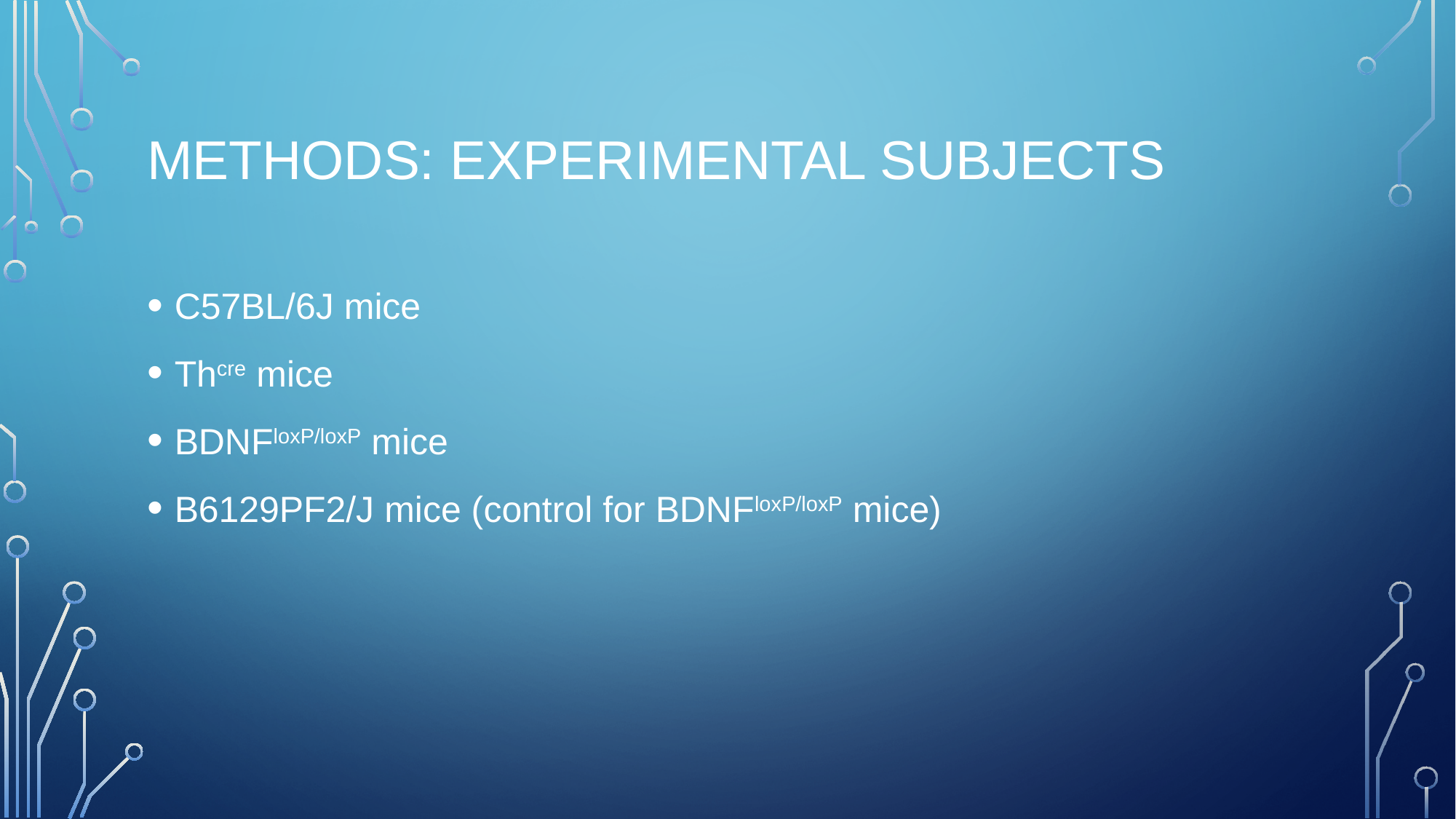

# Methods: Experimental subjects
C57BL/6J mice
Thcre mice
BDNFloxP/loxP mice
B6129PF2/J mice (control for BDNFloxP/loxP mice)